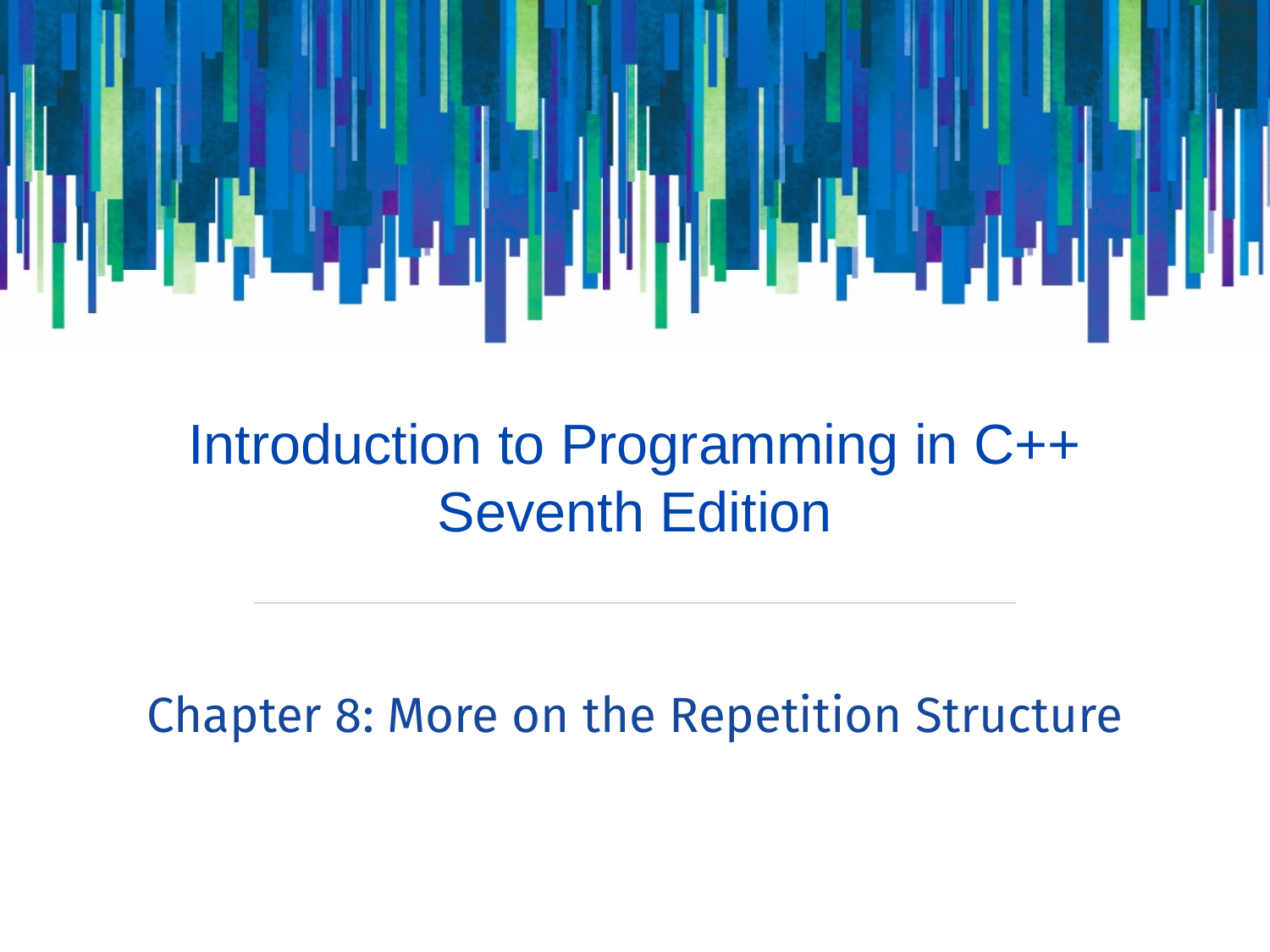

Chapter 8: More on the Repetition Structure